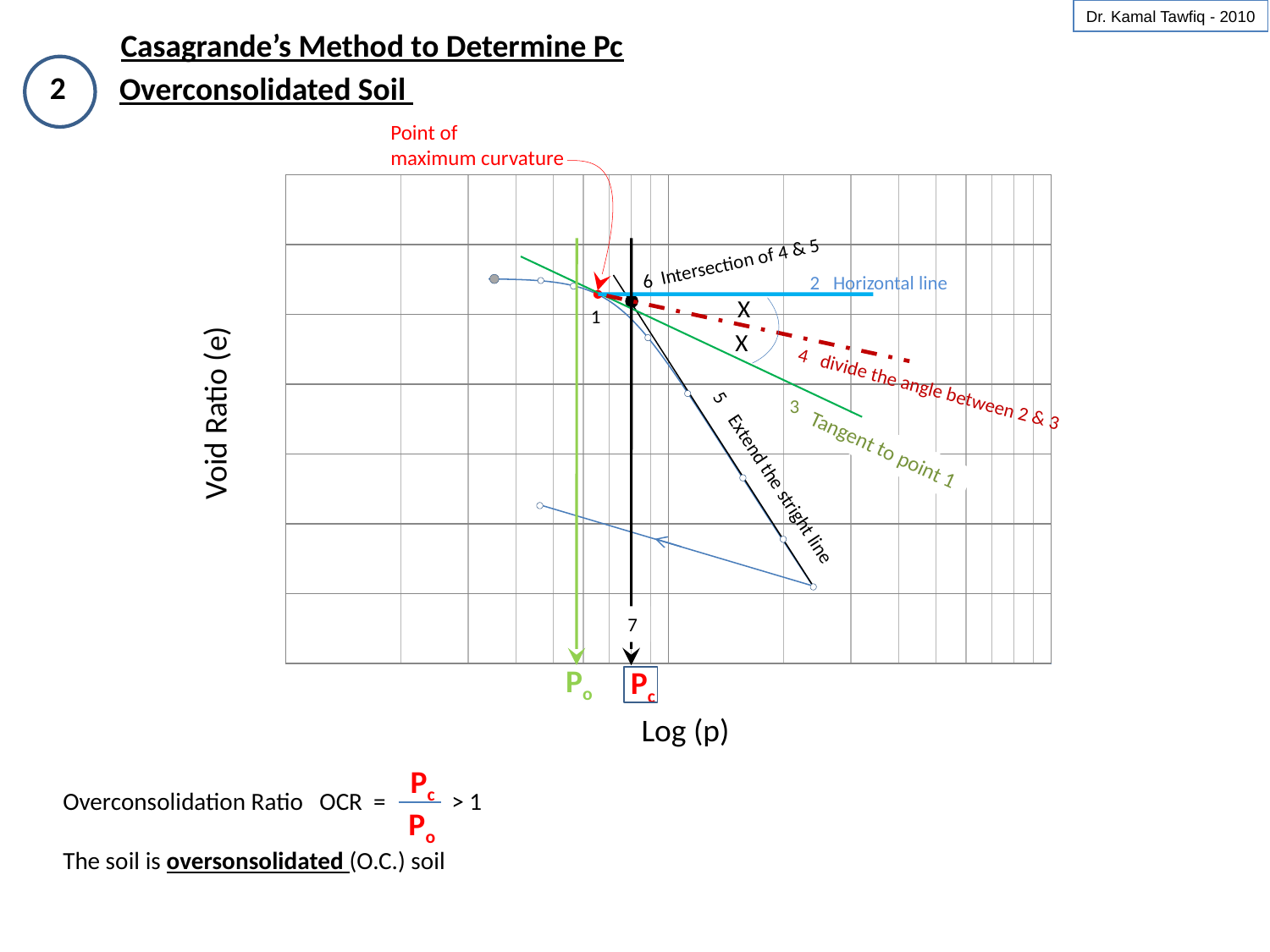

Dr. Kamal Tawfiq - 2010
Casagrande’s Method to Determine Pc

2
 Overconsolidated Soil
Point of
maximum curvature

### Chart

| Category |  |
|---|---|
6  Intersection of 4 & 5

2   Horizontal line

X

1

X

4   divide the angle between 2 & 3
Void Ratio (e)
3

Tangent to point 1
5    Extend the stright line

7
 Po
Pc

Log (p)
 Pc
Po
Overconsolidation Ratio   OCR  =            > 1

The soil is oversonsolidated (O.C.) soil